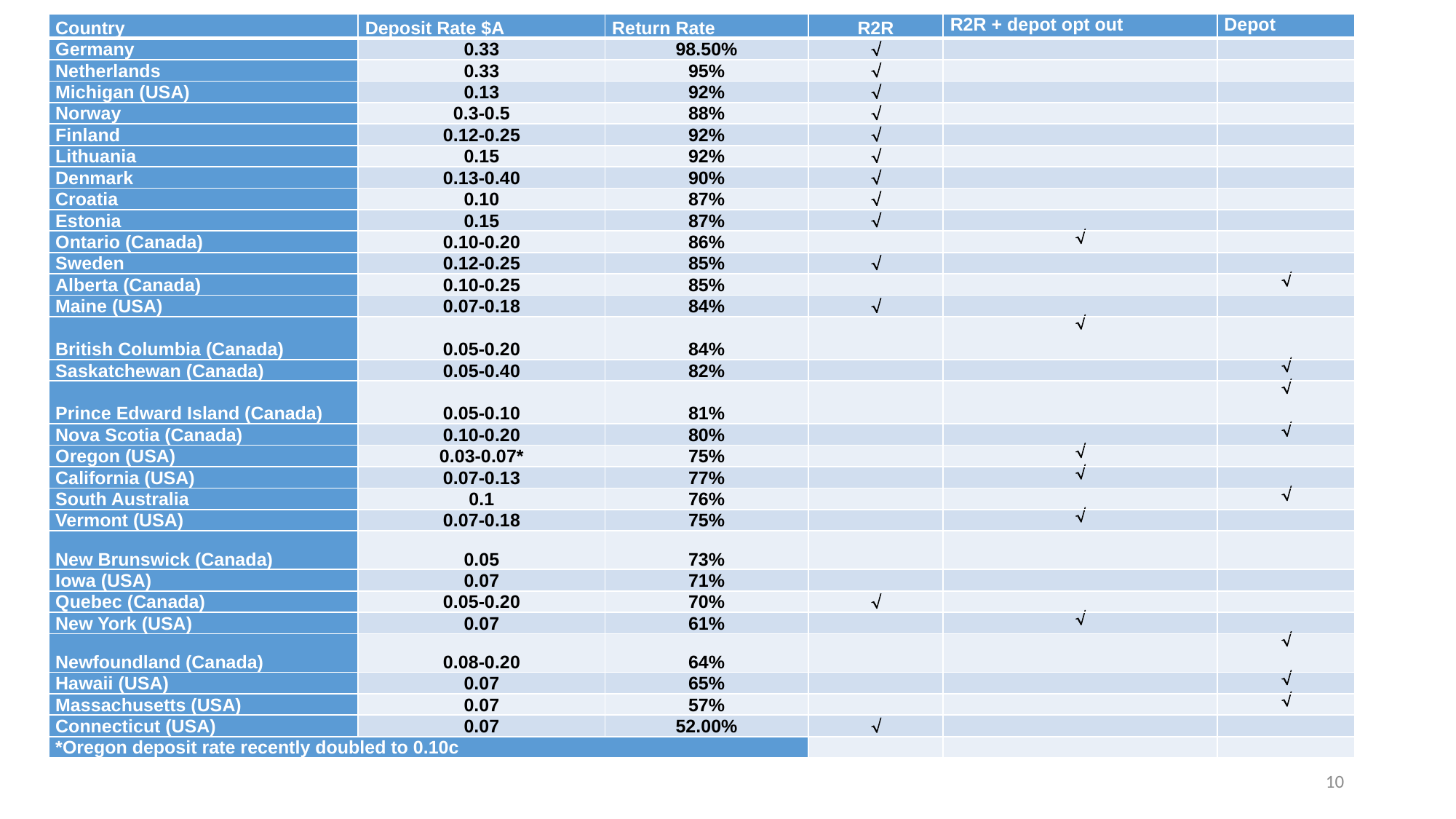

| Country | Deposit Rate $A | Return Rate | R2R | R2R + depot opt out | Depot |
| --- | --- | --- | --- | --- | --- |
| Germany | 0.33 | 98.50% | √ |  |  |
| Netherlands | 0.33 | 95% | √ |  |  |
| Michigan (USA) | 0.13 | 92% | √ |  |  |
| Norway | 0.3-0.5 | 88% | √ |  |  |
| Finland | 0.12-0.25 | 92% | √ |  |  |
| Lithuania | 0.15 | 92% | √ |  |  |
| Denmark | 0.13-0.40 | 90% | √ |  |  |
| Croatia | 0.10 | 87% | √ |  |  |
| Estonia | 0.15 | 87% | √ |  |  |
| Ontario (Canada) | 0.10-0.20 | 86% |  | √ |  |
| Sweden | 0.12-0.25 | 85% | √ |  |  |
| Alberta (Canada) | 0.10-0.25 | 85% |  |  | √ |
| Maine (USA) | 0.07-0.18 | 84% | √ |  |  |
| British Columbia (Canada) | 0.05-0.20 | 84% |  | √ |  |
| Saskatchewan (Canada) | 0.05-0.40 | 82% |  |  | √ |
| Prince Edward Island (Canada) | 0.05-0.10 | 81% |  |  | √ |
| Nova Scotia (Canada) | 0.10-0.20 | 80% |  |  | √ |
| Oregon (USA) | 0.03-0.07\* | 75% |  | √ |  |
| California (USA) | 0.07-0.13 | 77% |  | √ |  |
| South Australia | 0.1 | 76% |  |  | √ |
| Vermont (USA) | 0.07-0.18 | 75% |  | √ |  |
| New Brunswick (Canada) | 0.05 | 73% |  |  |  |
| Iowa (USA) | 0.07 | 71% |  |  |  |
| Quebec (Canada) | 0.05-0.20 | 70% | √ |  |  |
| New York (USA) | 0.07 | 61% |  | √ |  |
| Newfoundland (Canada) | 0.08-0.20 | 64% |  |  | √ |
| Hawaii (USA) | 0.07 | 65% |  |  | √ |
| Massachusetts (USA) | 0.07 | 57% |  |  | √ |
| Connecticut (USA) | 0.07 | 52.00% | √ |  |  |
| \*Oregon deposit rate recently doubled to 0.10c |  |  |  |  |  |
10